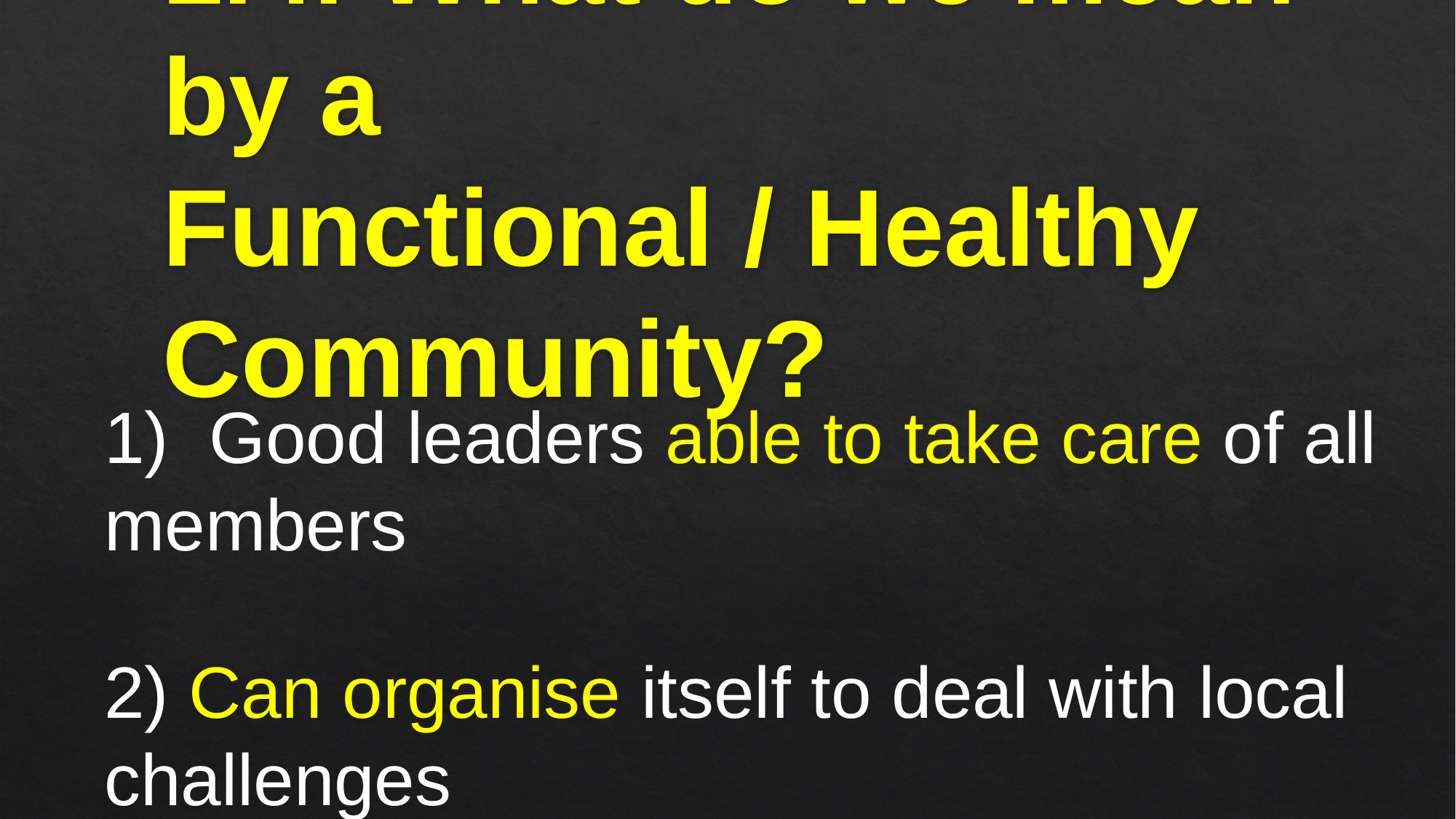

# 1.4. What do we mean by a   					Functional / Healthy Community?

1)  Good leaders able to take care of all members

2) Can organise itself to deal with local challenges
						in order to Spiral out of Poverty